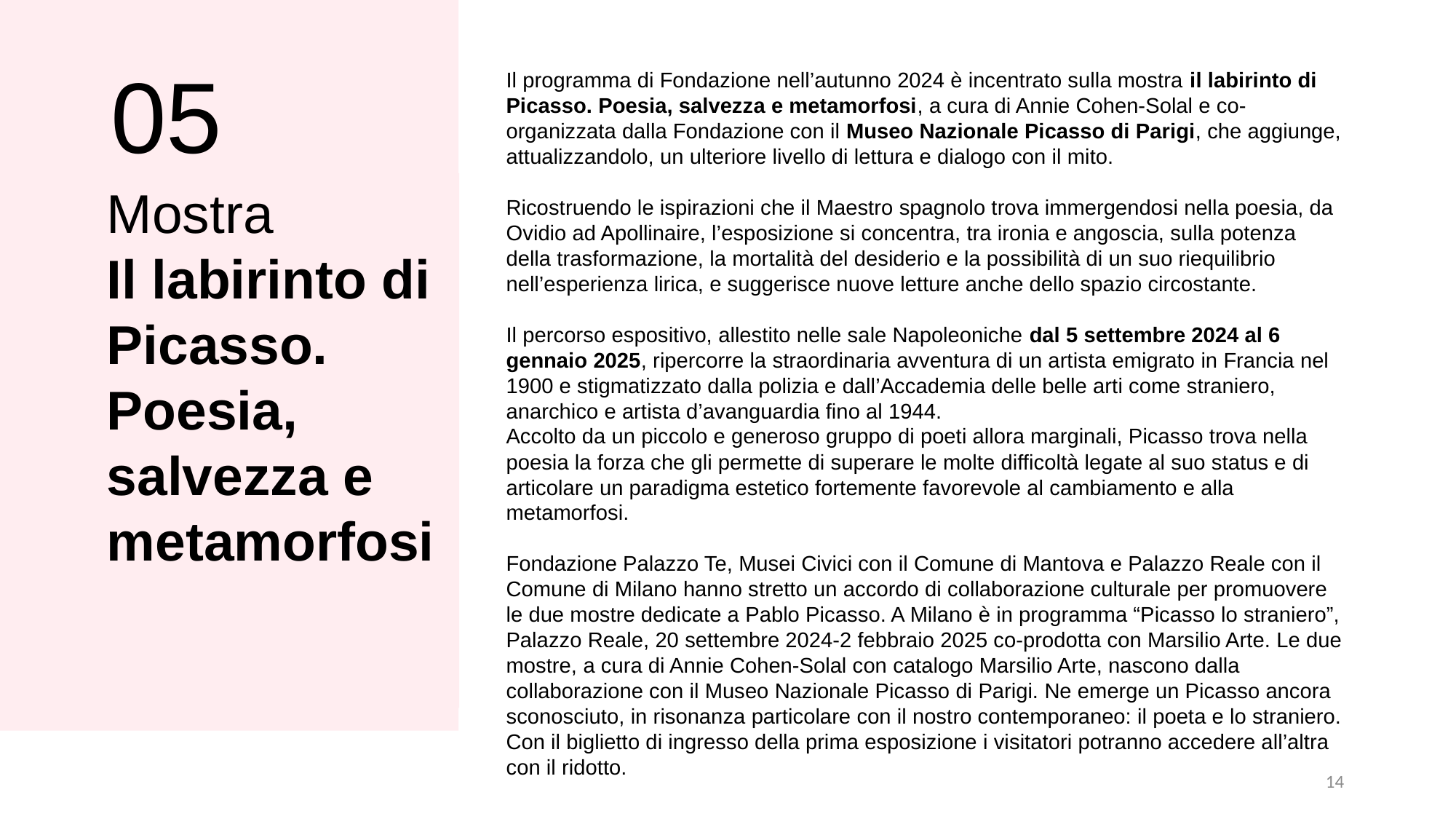

Il programma di Fondazione nell’autunno 2024 è incentrato sulla mostra il labirinto di Picasso. Poesia, salvezza e metamorfosi, a cura di Annie Cohen-Solal e co-organizzata dalla Fondazione con il Museo Nazionale Picasso di Parigi, che aggiunge, attualizzandolo, un ulteriore livello di lettura e dialogo con il mito.

Ricostruendo le ispirazioni che il Maestro spagnolo trova immergendosi nella poesia, da Ovidio ad Apollinaire, l’esposizione si concentra, tra ironia e angoscia, sulla potenza della trasformazione, la mortalità del desiderio e la possibilità di un suo riequilibrio nell’esperienza lirica, e suggerisce nuove letture anche dello spazio circostante.

Il percorso espositivo, allestito nelle sale Napoleoniche dal 5 settembre 2024 al 6 gennaio 2025, ripercorre la straordinaria avventura di un artista emigrato in Francia nel 1900 e stigmatizzato dalla polizia e dall’Accademia delle belle arti come straniero, anarchico e artista d’avanguardia fino al 1944.
Accolto da un piccolo e generoso gruppo di poeti allora marginali, Picasso trova nella poesia la forza che gli permette di superare le molte difficoltà legate al suo status e di articolare un paradigma estetico fortemente favorevole al cambiamento e alla metamorfosi.

Fondazione Palazzo Te, Musei Civici con il Comune di Mantova e Palazzo Reale con il Comune di Milano hanno stretto un accordo di collaborazione culturale per promuovere le due mostre dedicate a Pablo Picasso. A Milano è in programma “Picasso lo straniero”, Palazzo Reale, 20 settembre 2024-2 febbraio 2025 co-prodotta con Marsilio Arte. Le due mostre, a cura di Annie Cohen-Solal con catalogo Marsilio Arte, nascono dalla collaborazione con il Museo Nazionale Picasso di Parigi. Ne emerge un Picasso ancora sconosciuto, in risonanza particolare con il nostro contemporaneo: il poeta e lo straniero. Con il biglietto di ingresso della prima esposizione i visitatori potranno accedere all’altra con il ridotto.

Mostra
Il labirinto di Picasso. Poesia, salvezza e metamorfosi

14